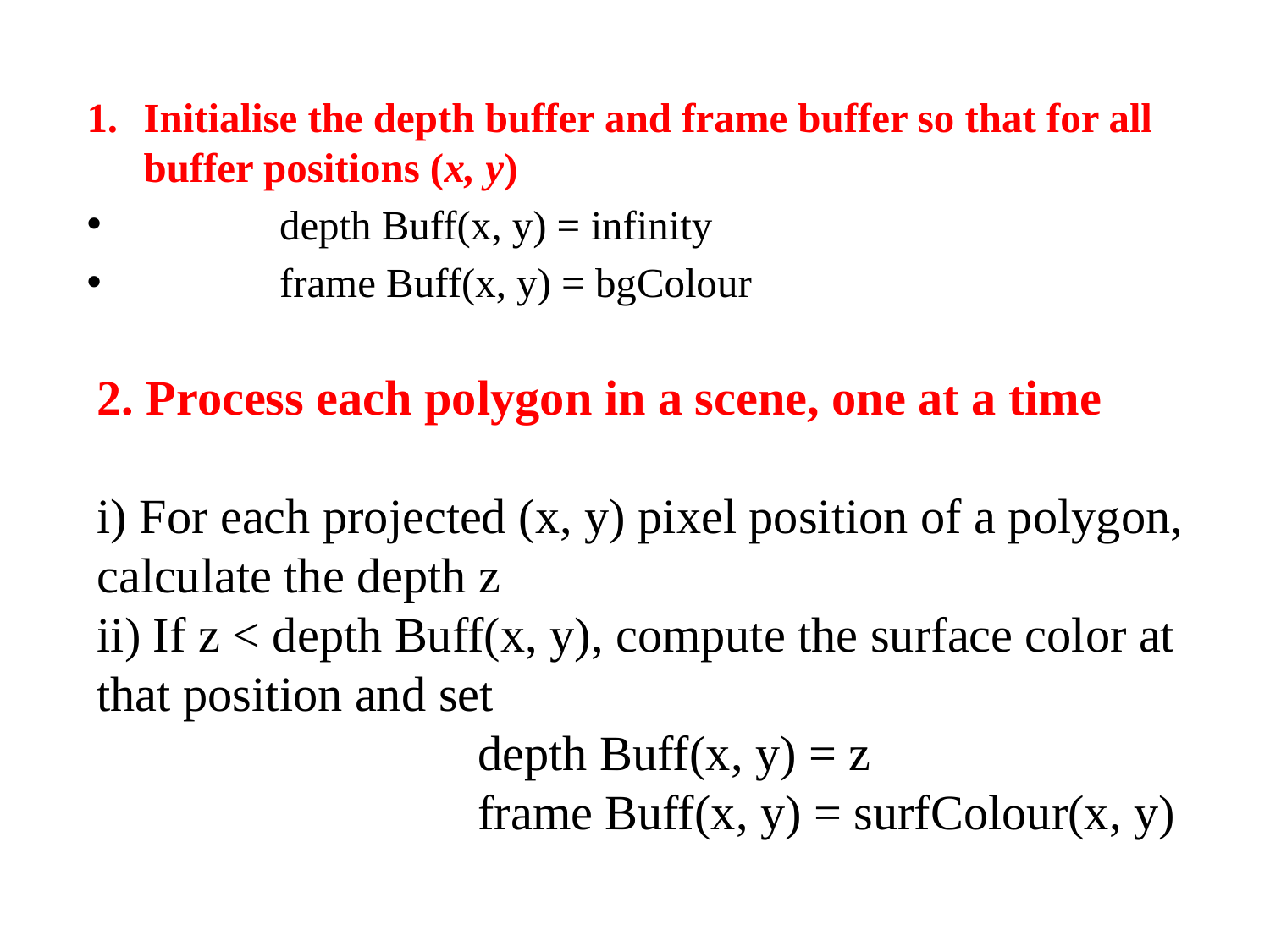

Initialise the depth buffer and frame buffer so that for all buffer positions (x, y)
		depth Buff(x, y) = infinity
		frame Buff(x, y) = bgColour

2. Process each polygon in a scene, one at a time

i) For each projected (x, y) pixel position of a polygon, calculate the depth z
ii) If z < depth Buff(x, y), compute the surface color at that position and set
			depth Buff(x, y) = z
			frame Buff(x, y) = surfColour(x, y)